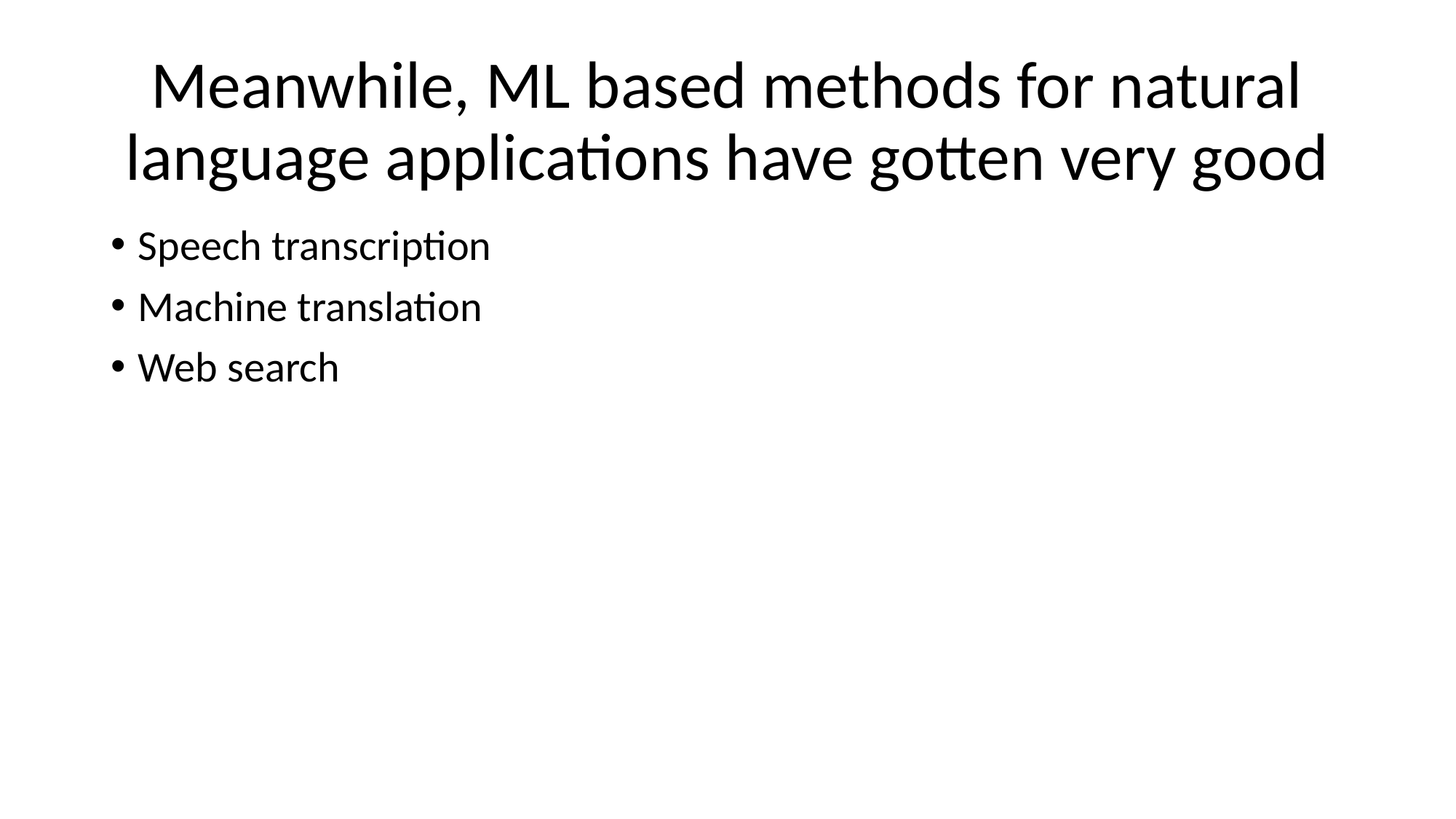

# Meanwhile, ML based methods for natural language applications have gotten very good
Speech transcription
Machine translation
Web search